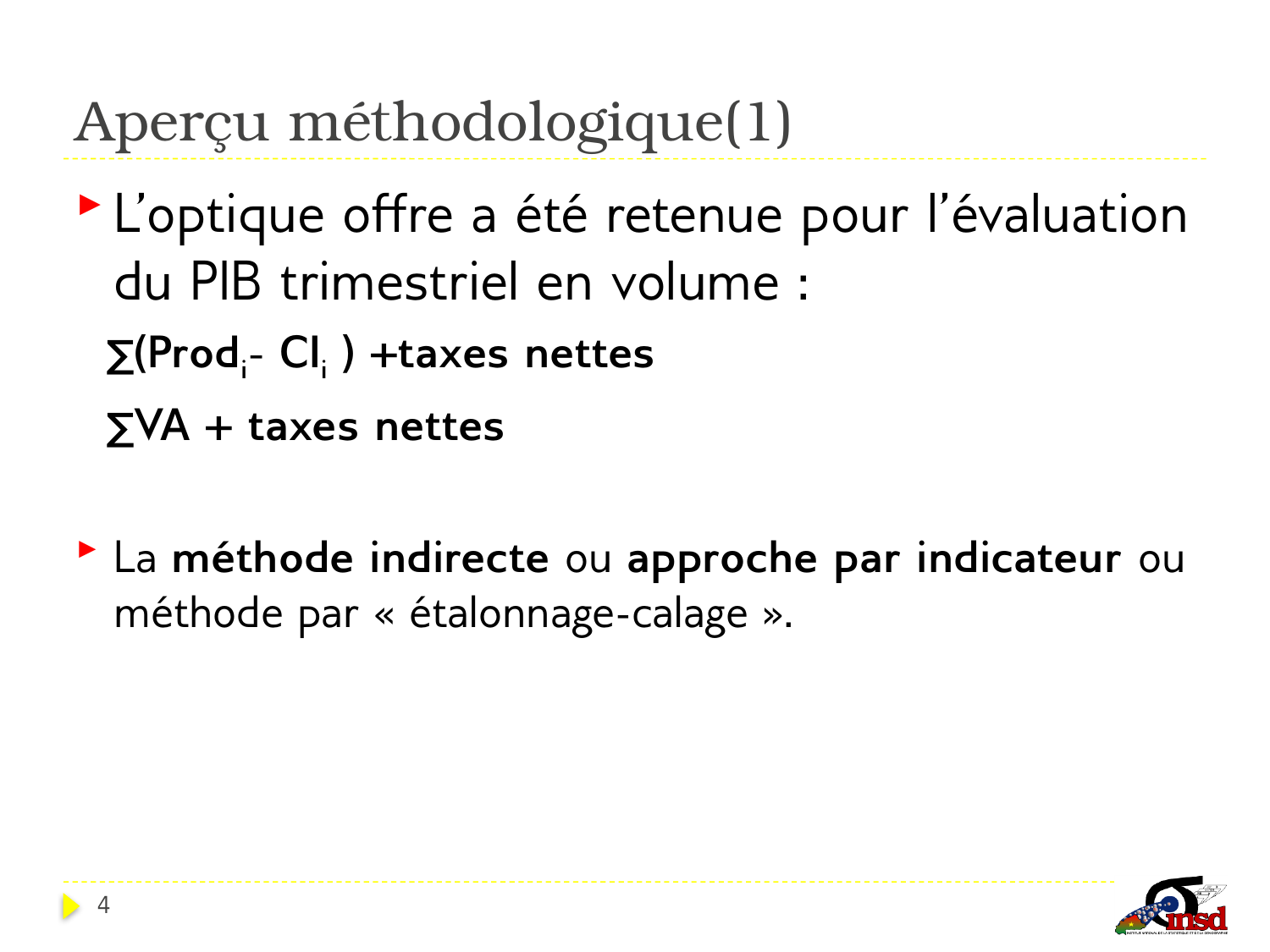

# Aperçu méthodologique(1)
L’optique offre a été retenue pour l’évaluation du PIB trimestriel en volume :
  ∑(Prodi- CIi ) +taxes nettes
  ∑VA + taxes nettes

La méthode indirecte ou approche par indicateur ou méthode par « étalonnage-calage ».

4